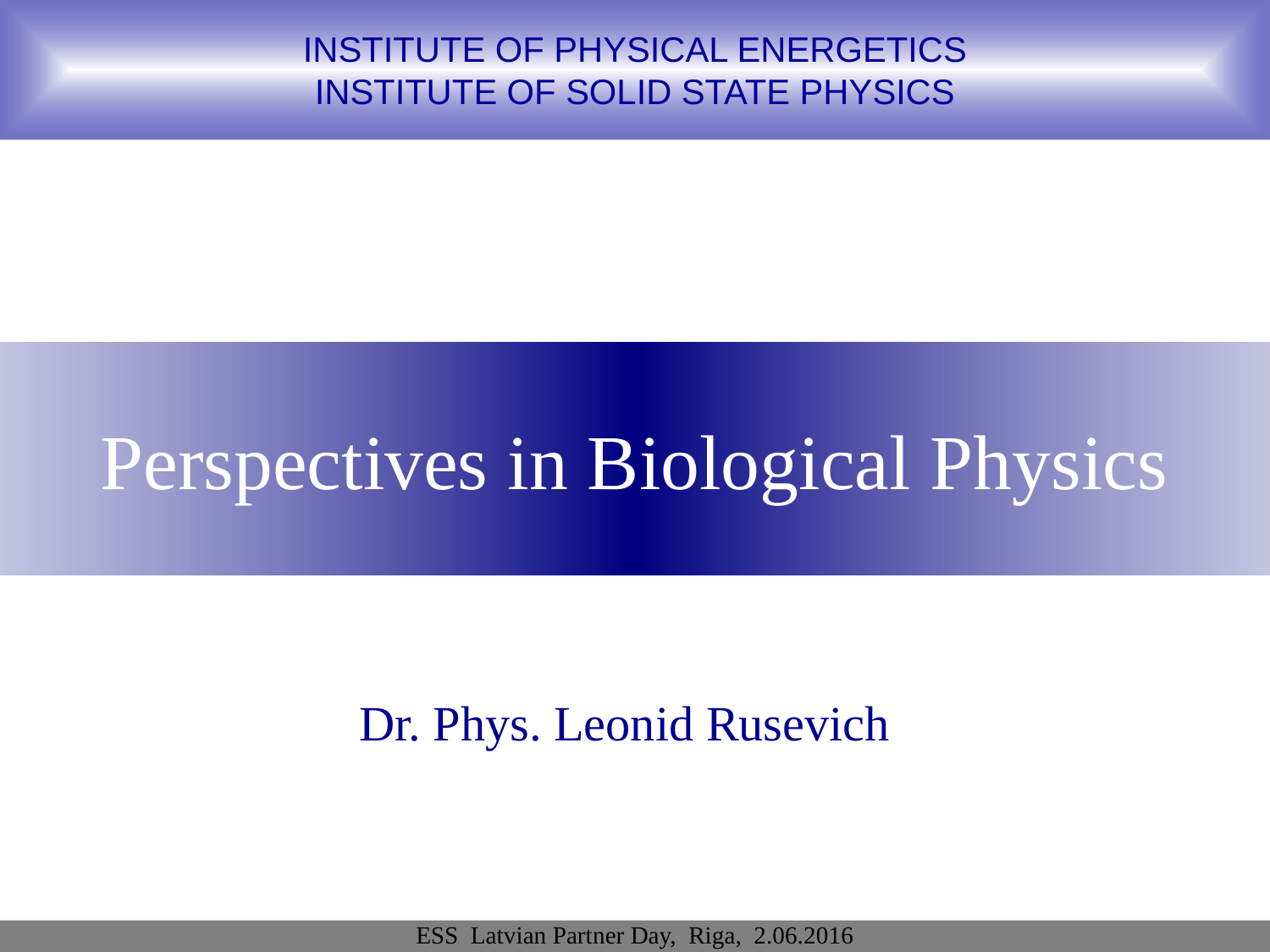

INSTITUTE OF PHYSICAL ENERGETICS
INSTITUTE OF SOLID STATE PHYSICS

# Perspectives in Biological Physics
Dr. Phys. Leonid Rusevich

ESS  Latvian Partner Day,  Riga,  2.06.2016